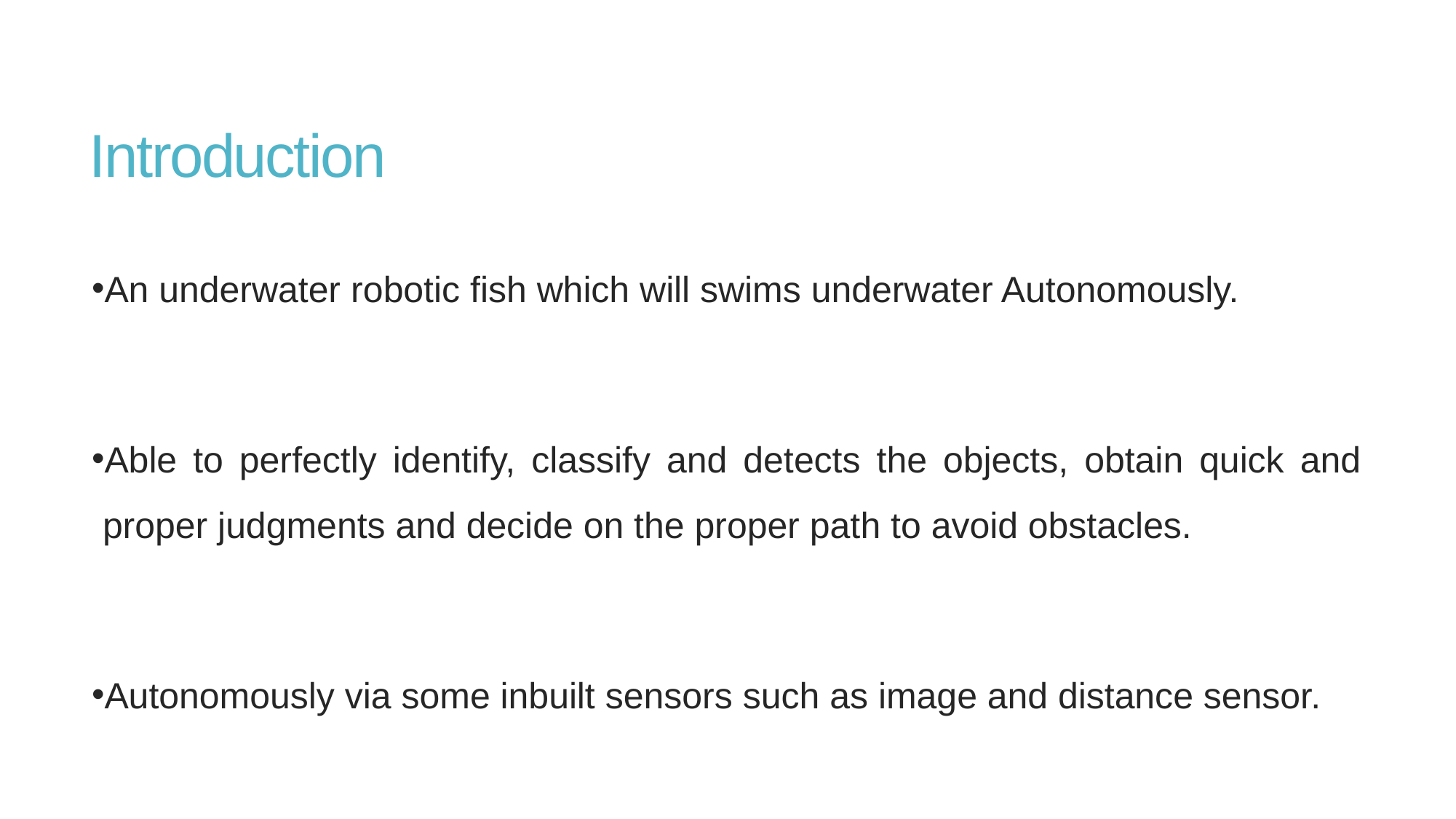

# Introduction
An underwater robotic fish which will swims underwater Autonomously.

Able to perfectly identify, classify and detects the objects, obtain quick and proper judgments and decide on the proper path to avoid obstacles.

Autonomously via some inbuilt sensors such as image and distance sensor.